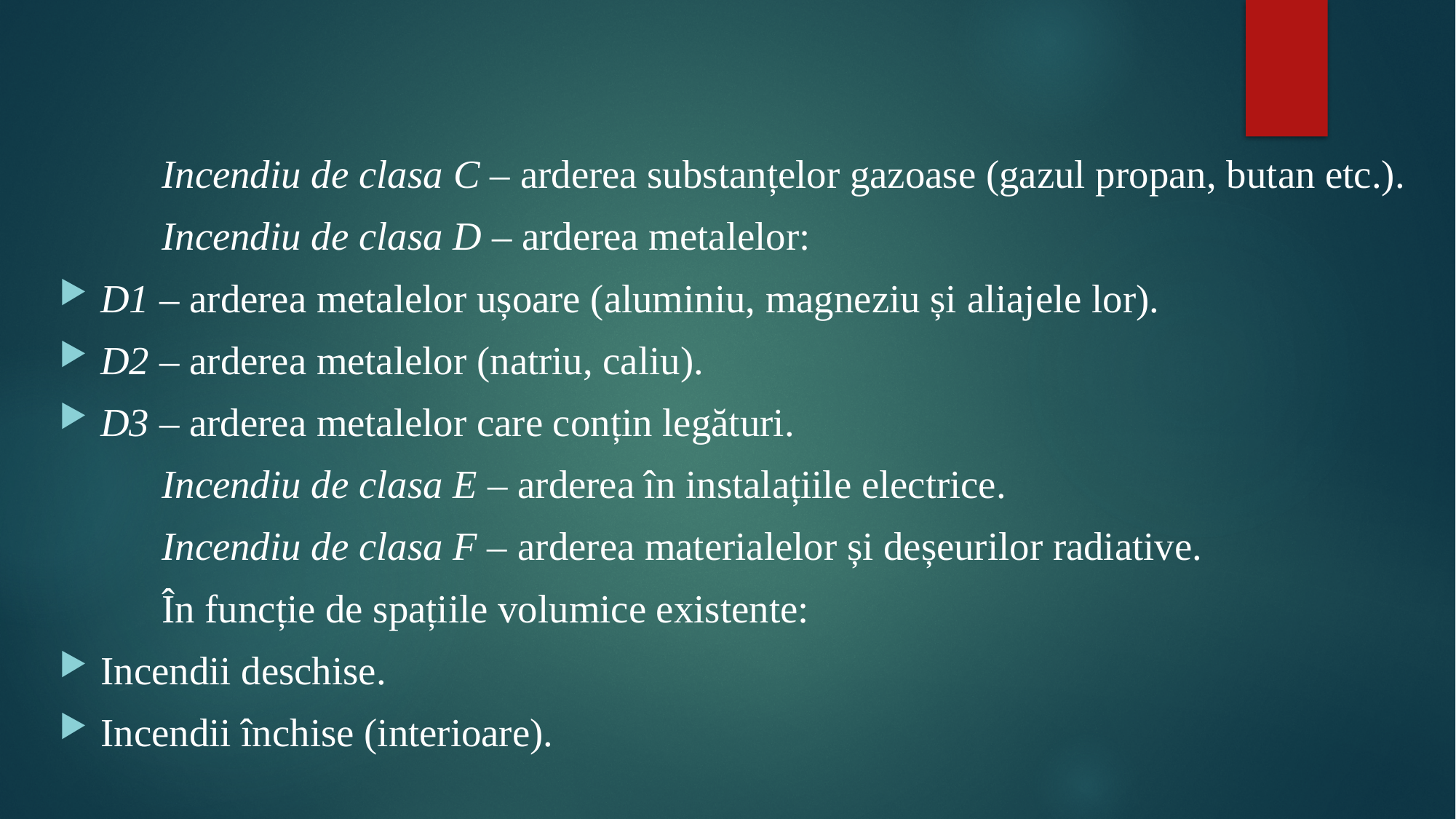

#
	Incendiu de clasa C – arderea substanțelor gazoase (gazul propan, butan etc.).
	Incendiu de clasa D – arderea metalelor:
D1 – arderea metalelor ușoare (aluminiu, magneziu și aliajele lor).
D2 – arderea metalelor (natriu, caliu).
D3 – arderea metalelor care conțin legături.
	Incendiu de clasa E – arderea în instalațiile electrice.
	Incendiu de clasa F – arderea materialelor și deșeurilor radiative.
	În funcție de spațiile volumice existente:
Incendii deschise.
Incendii închise (interioare).